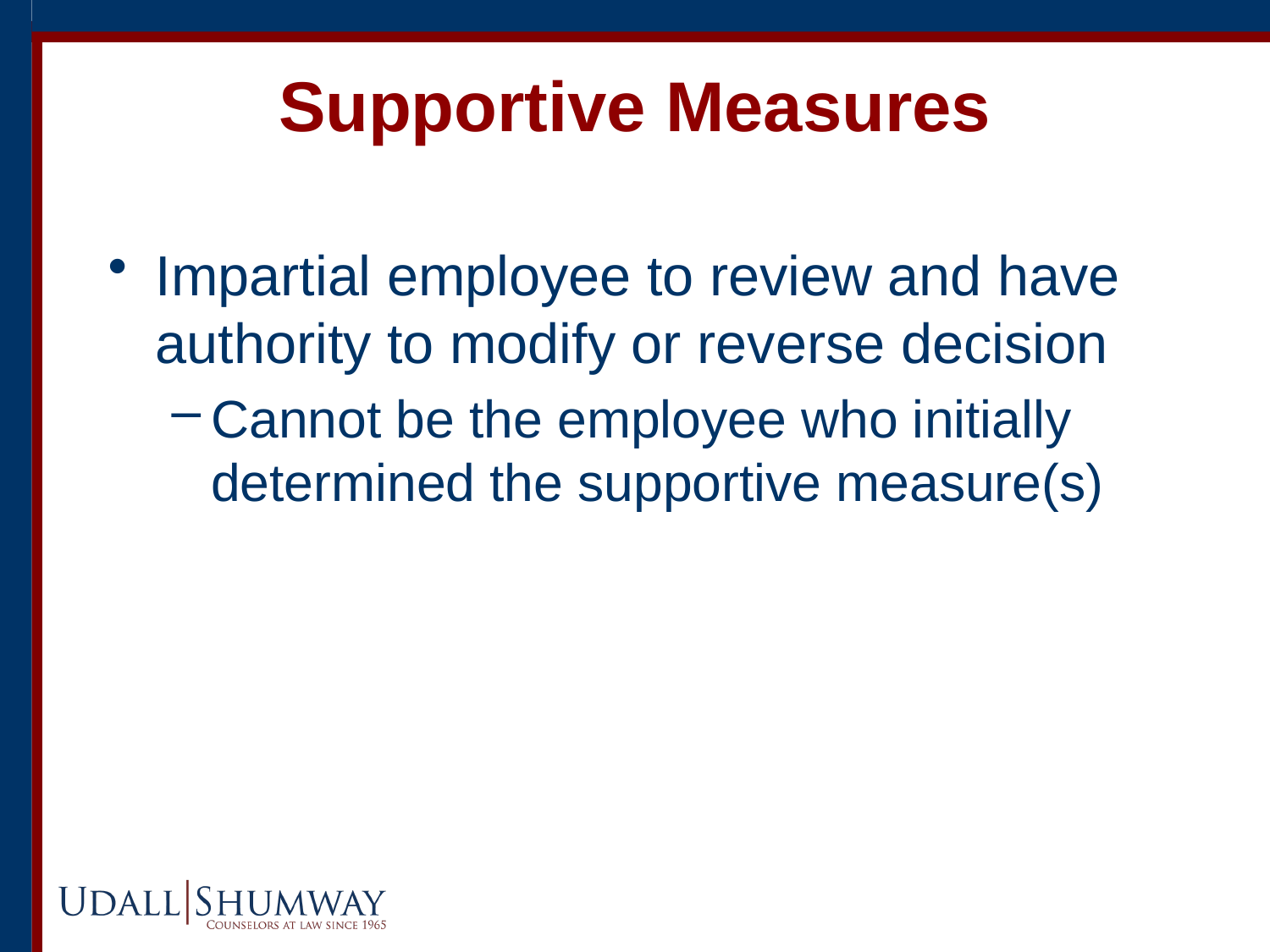

# Supportive Measures
Impartial employee to review and have authority to modify or reverse decision
Cannot be the employee who initially determined the supportive measure(s)